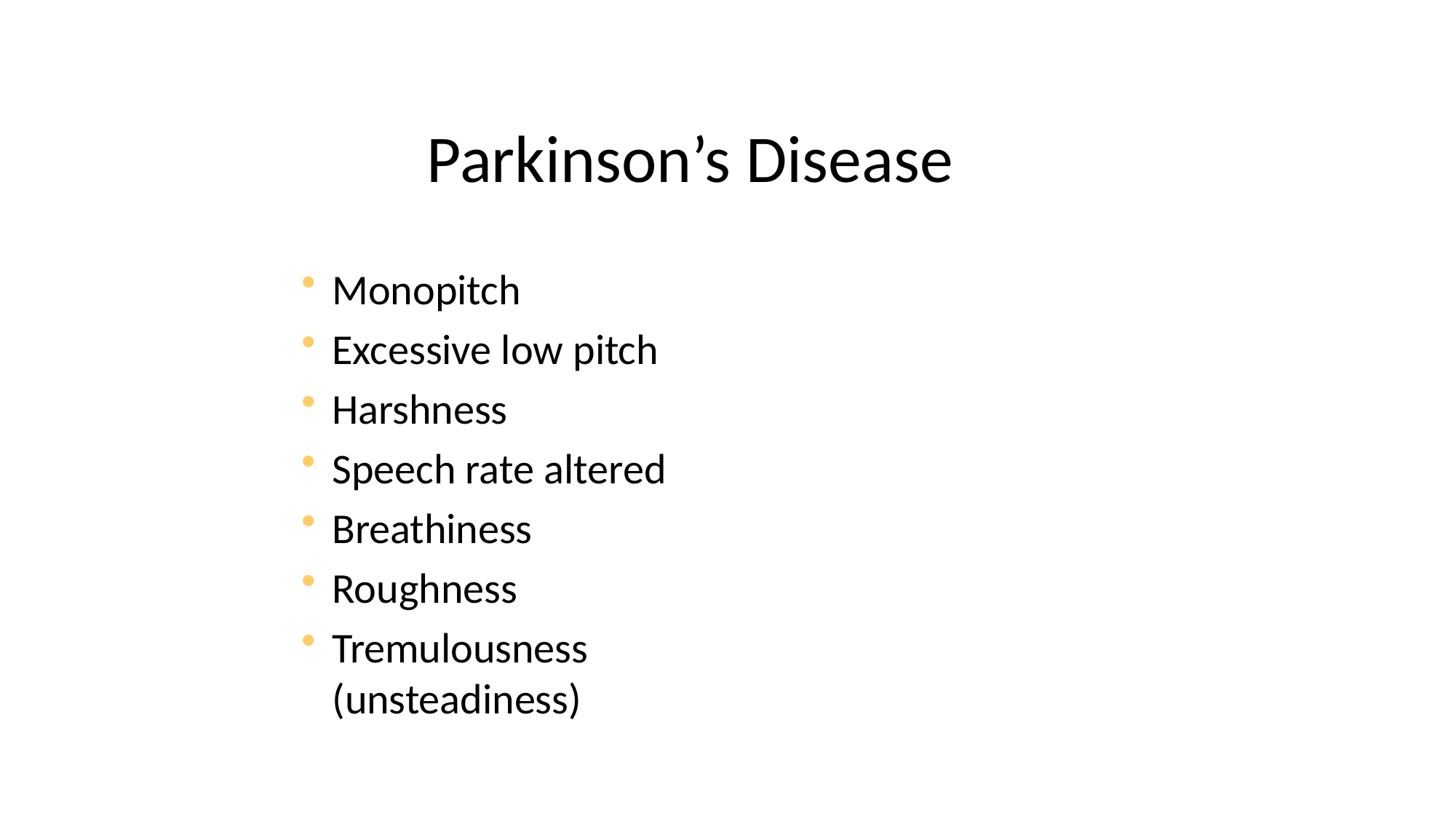

# Parkinson’s Disease
Monopitch
Excessive low pitch
Harshness
Speech rate altered
Breathiness
Roughness
Tremulousness (unsteadiness)